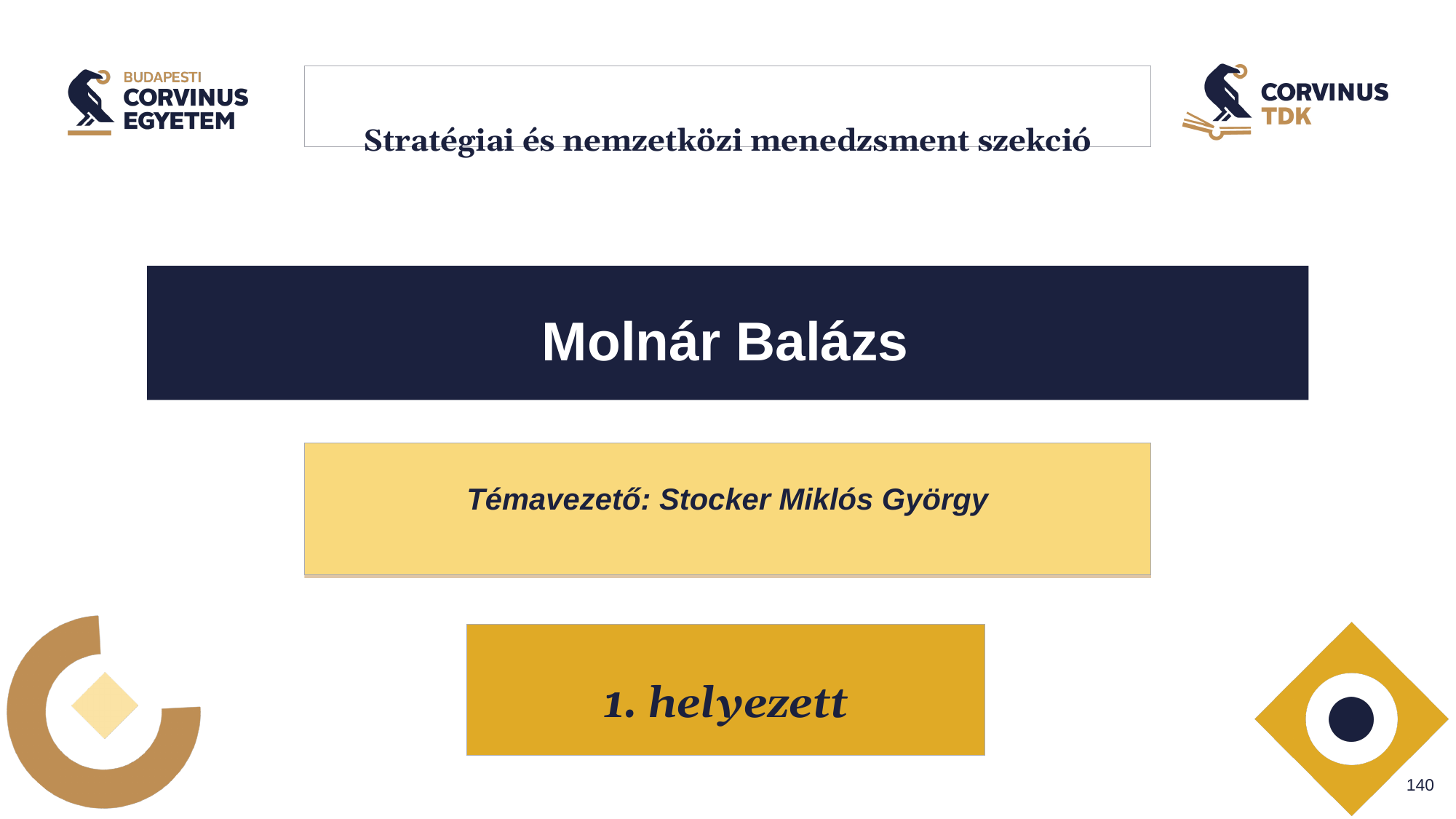

# Stratégiai és nemzetközi menedzsment szekció
Molnár Balázs

Témavezető: Stocker Miklós György

1. helyezett